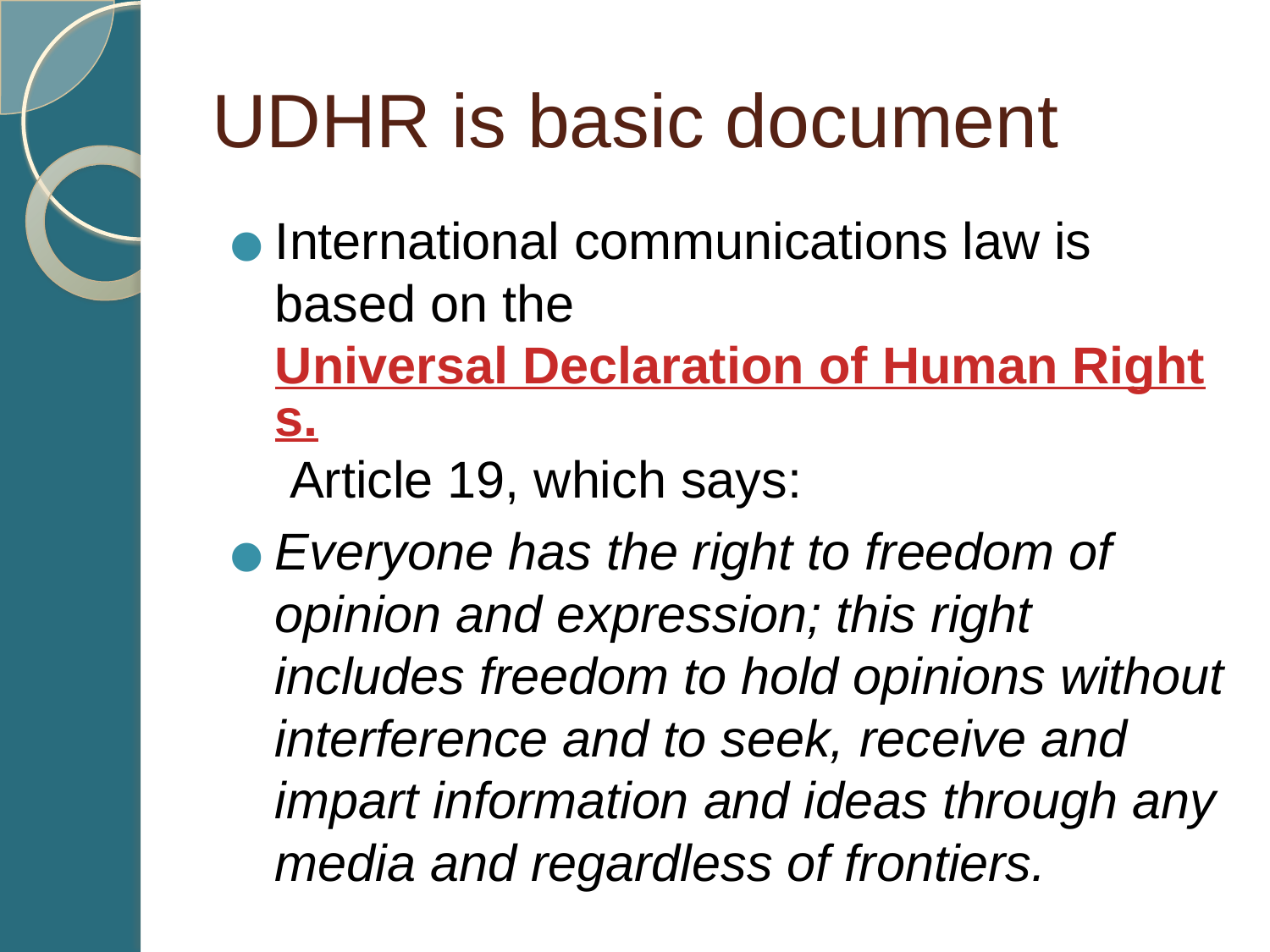

# UDHR is basic document
International communications law is based on the Universal Declaration of Human Rights. Article 19, which says:
Everyone has the right to freedom of opinion and expression; this right includes freedom to hold opinions without interference and to seek, receive and impart information and ideas through any media and regardless of frontiers.